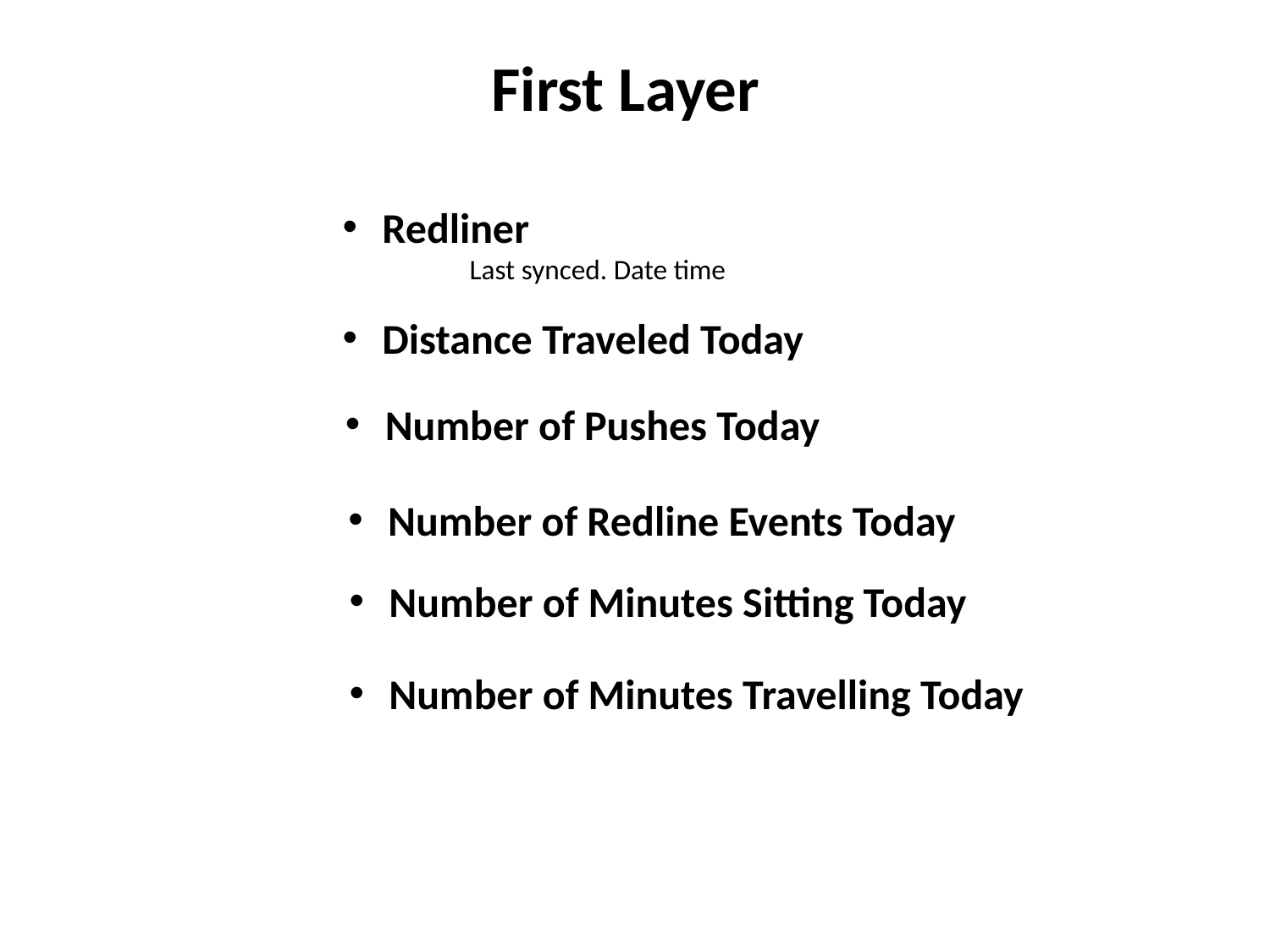

First Layer
Redliner
	Last synced. Date time
Distance Traveled Today
Number of Pushes Today
Number of Redline Events Today
Number of Minutes Sitting Today
Number of Minutes Travelling Today